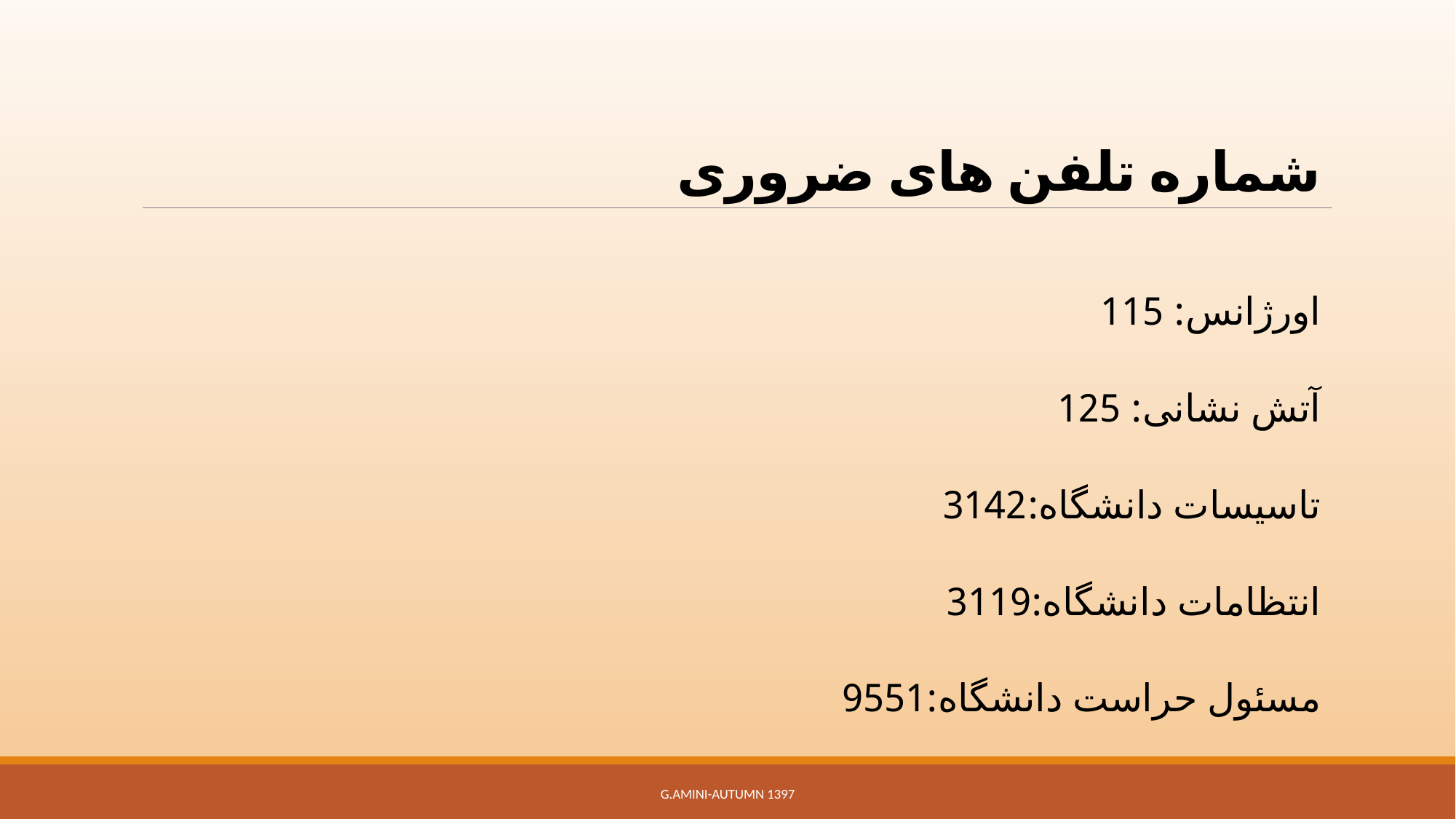

# شماره تلفن های ضروری
اورژانس: 115
آتش نشانی: 125
تاسیسات دانشگاه:3142
انتظامات دانشگاه:3119
مسئول حراست دانشگاه:9551
G.Amini-Autumn 1397